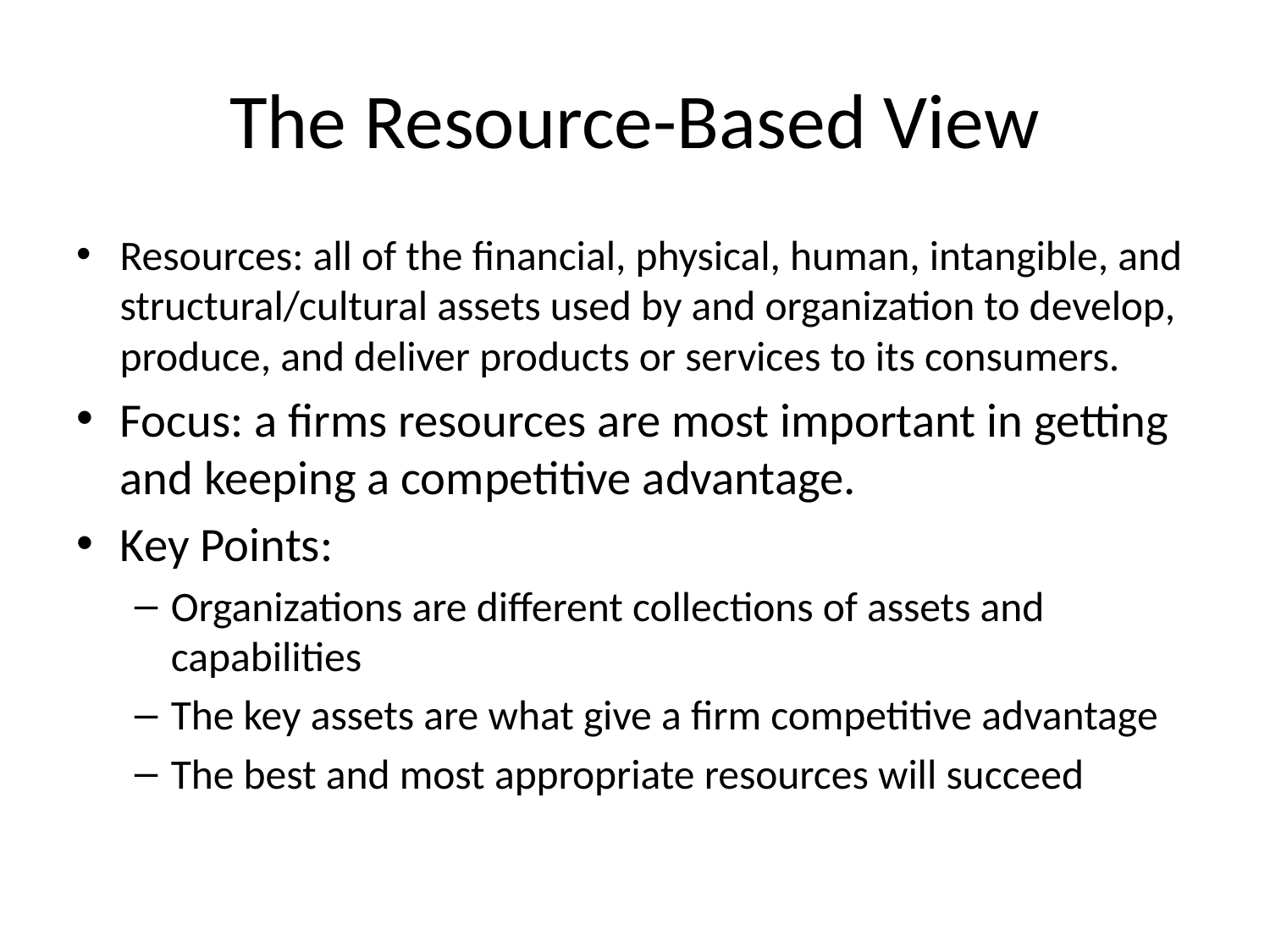

# The Resource-Based View
Resources: all of the financial, physical, human, intangible, and structural/cultural assets used by and organization to develop, produce, and deliver products or services to its consumers.
Focus: a firms resources are most important in getting and keeping a competitive advantage.
Key Points:
Organizations are different collections of assets and capabilities
The key assets are what give a firm competitive advantage
The best and most appropriate resources will succeed